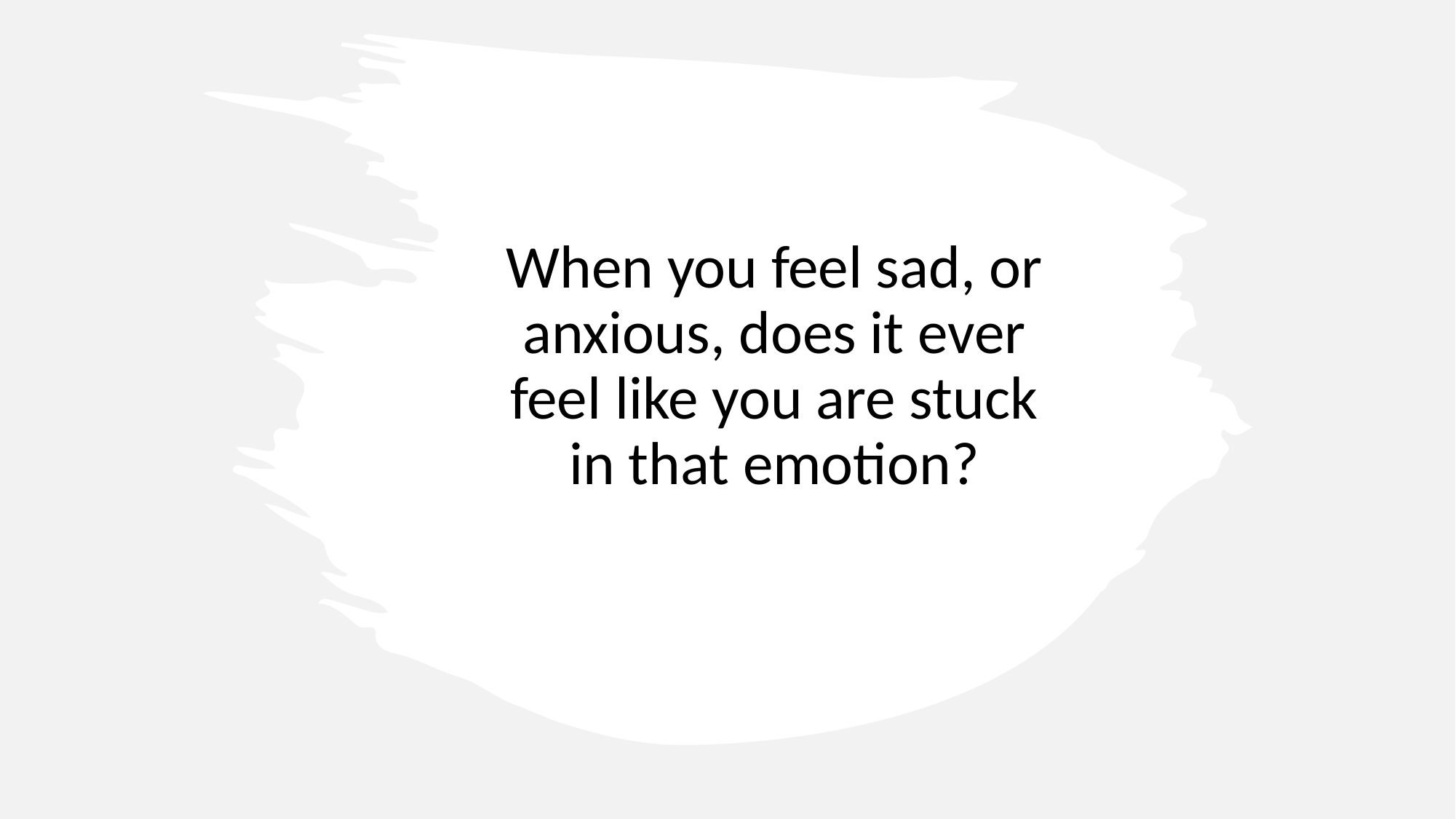

When you feel sad, or anxious, does it ever feel like you are stuck in that emotion?